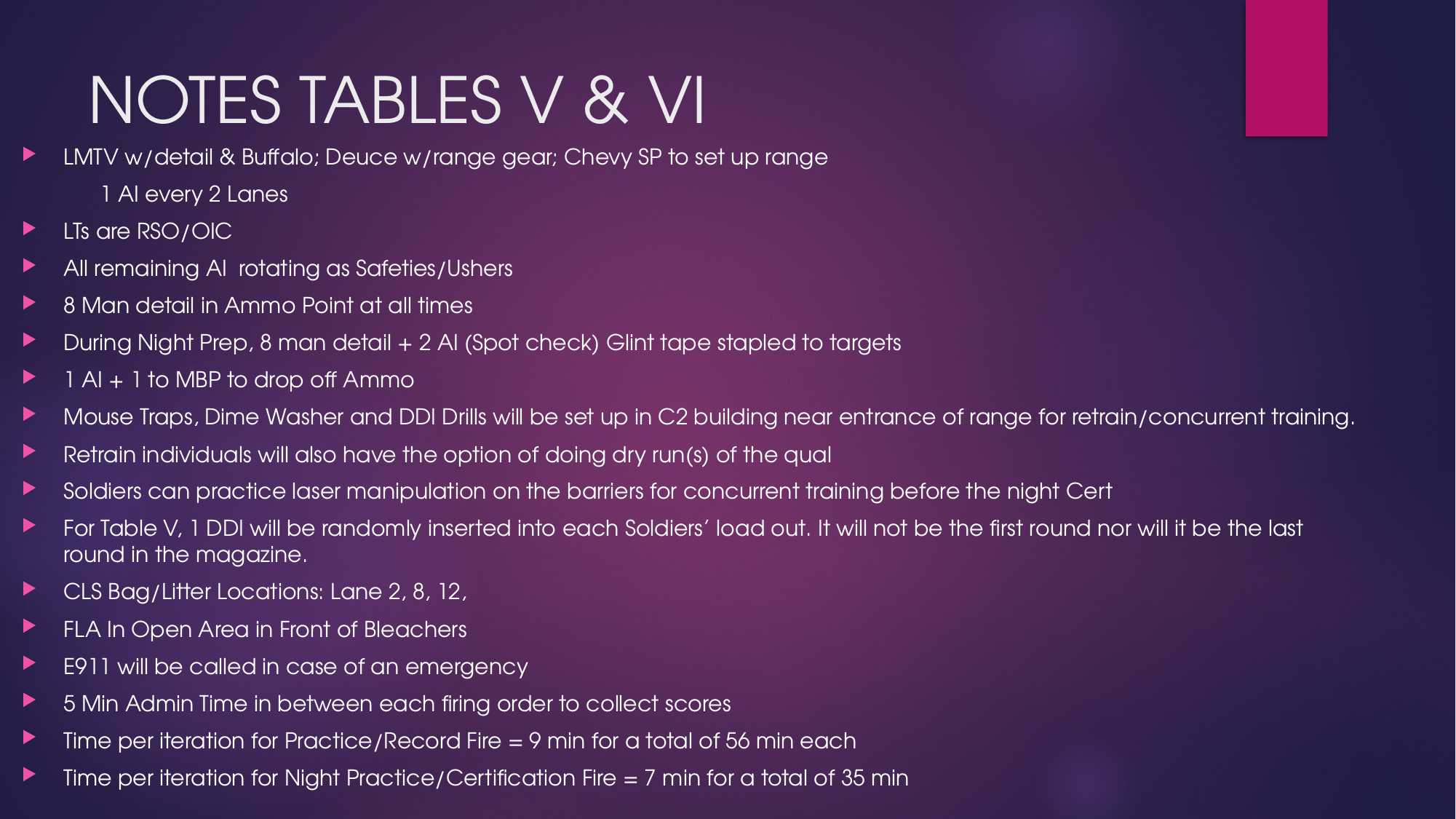

# NOTES TABLES V & VI
LMTV w/detail & Buffalo; Deuce w/range gear; Chevy SP to set up range
	1 AI every 2 Lanes
LTs are RSO/OIC
All remaining AI  rotating as Safeties/Ushers
8 Man detail in Ammo Point at all times
During Night Prep, 8 man detail + 2 AI (Spot check) Glint tape stapled to targets
1 AI + 1 to MBP to drop off Ammo
Mouse Traps, Dime Washer and DDI Drills will be set up in C2 building near entrance of range for retrain/concurrent training.
Retrain individuals will also have the option of doing dry run(s) of the qual
Soldiers can practice laser manipulation on the barriers for concurrent training before the night Cert
For Table V, 1 DDI will be randomly inserted into each Soldiers’ load out. It will not be the first round nor will it be the last round in the magazine.
CLS Bag/Litter Locations: Lane 2, 8, 12,
FLA In Open Area in Front of Bleachers
E911 will be called in case of an emergency
5 Min Admin Time in between each firing order to collect scores
Time per iteration for Practice/Record Fire = 9 min for a total of 56 min each
Time per iteration for Night Practice/Certification Fire = 7 min for a total of 35 min